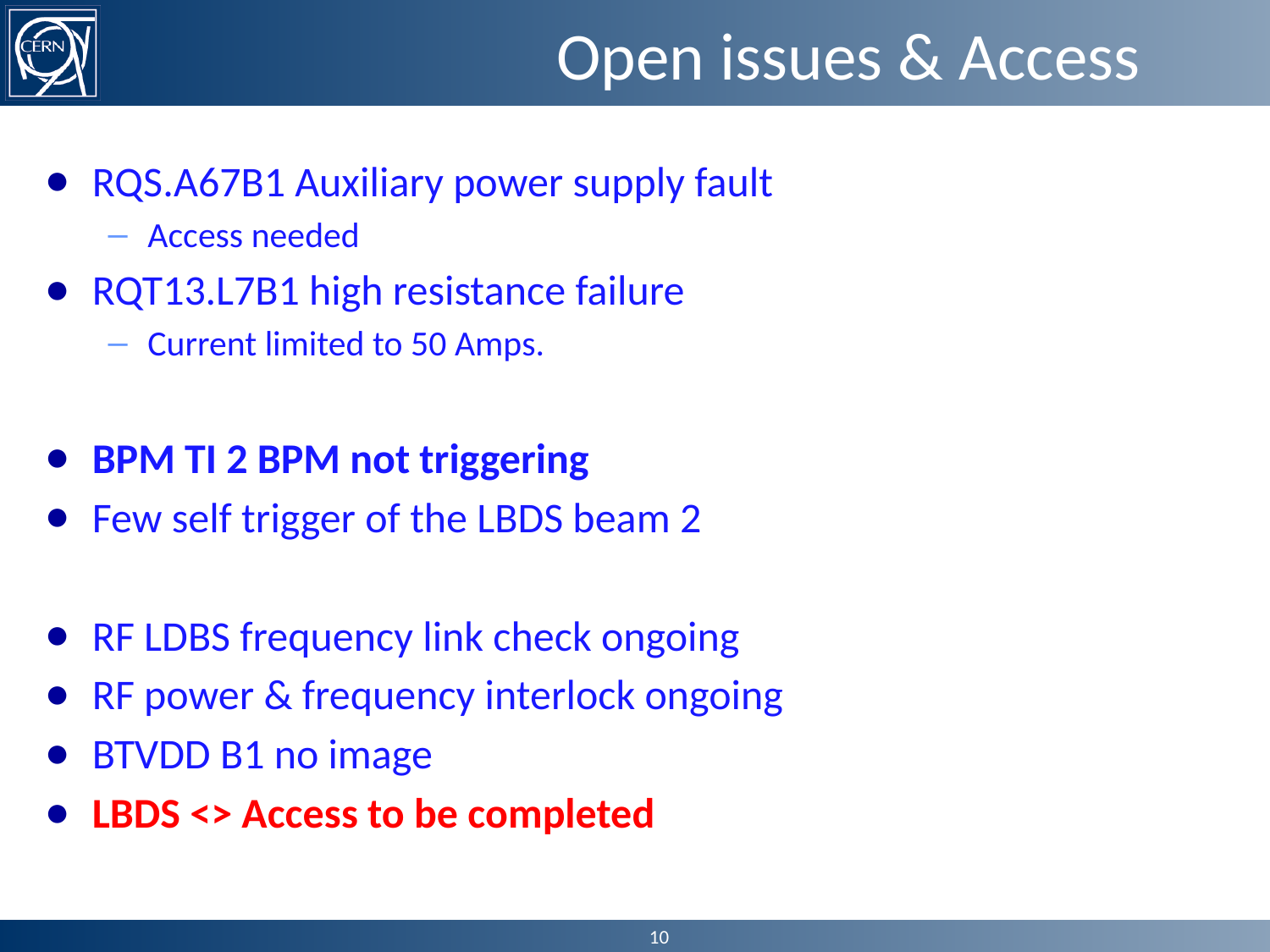

# Open issues & Access
RQS.A67B1 Auxiliary power supply fault
Access needed
RQT13.L7B1 high resistance failure
Current limited to 50 Amps.

BPM TI 2 BPM not triggering
Few self trigger of the LBDS beam 2

RF LDBS frequency link check ongoing
RF power & frequency interlock ongoing
BTVDD B1 no image
LBDS <> Access to be completed

10